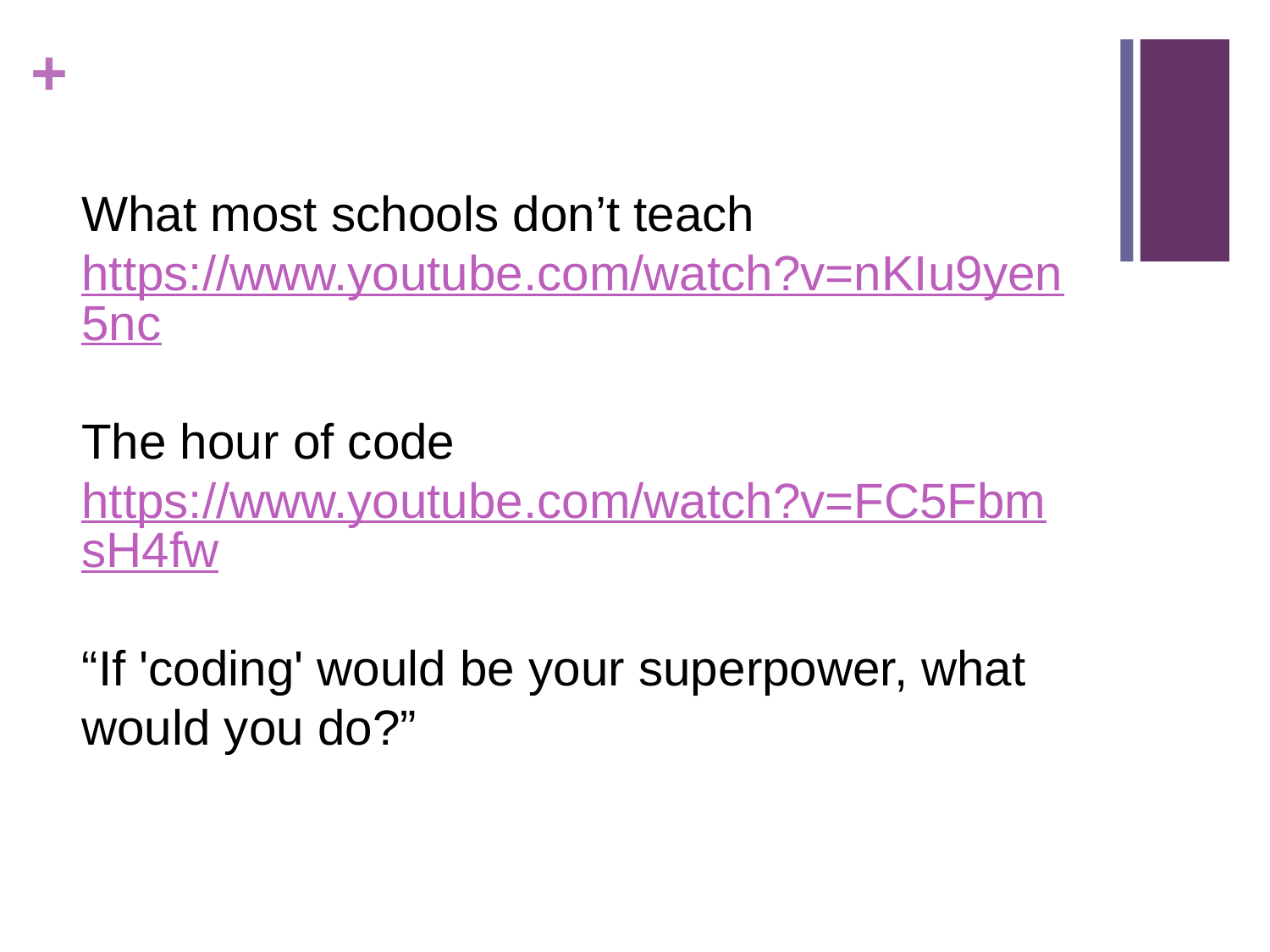

What most schools don’t teach
https://www.youtube.com/watch?v=nKIu9yen5nc

The hour of code
https://www.youtube.com/watch?v=FC5FbmsH4fw

“If 'coding' would be your superpower, what would you do?”